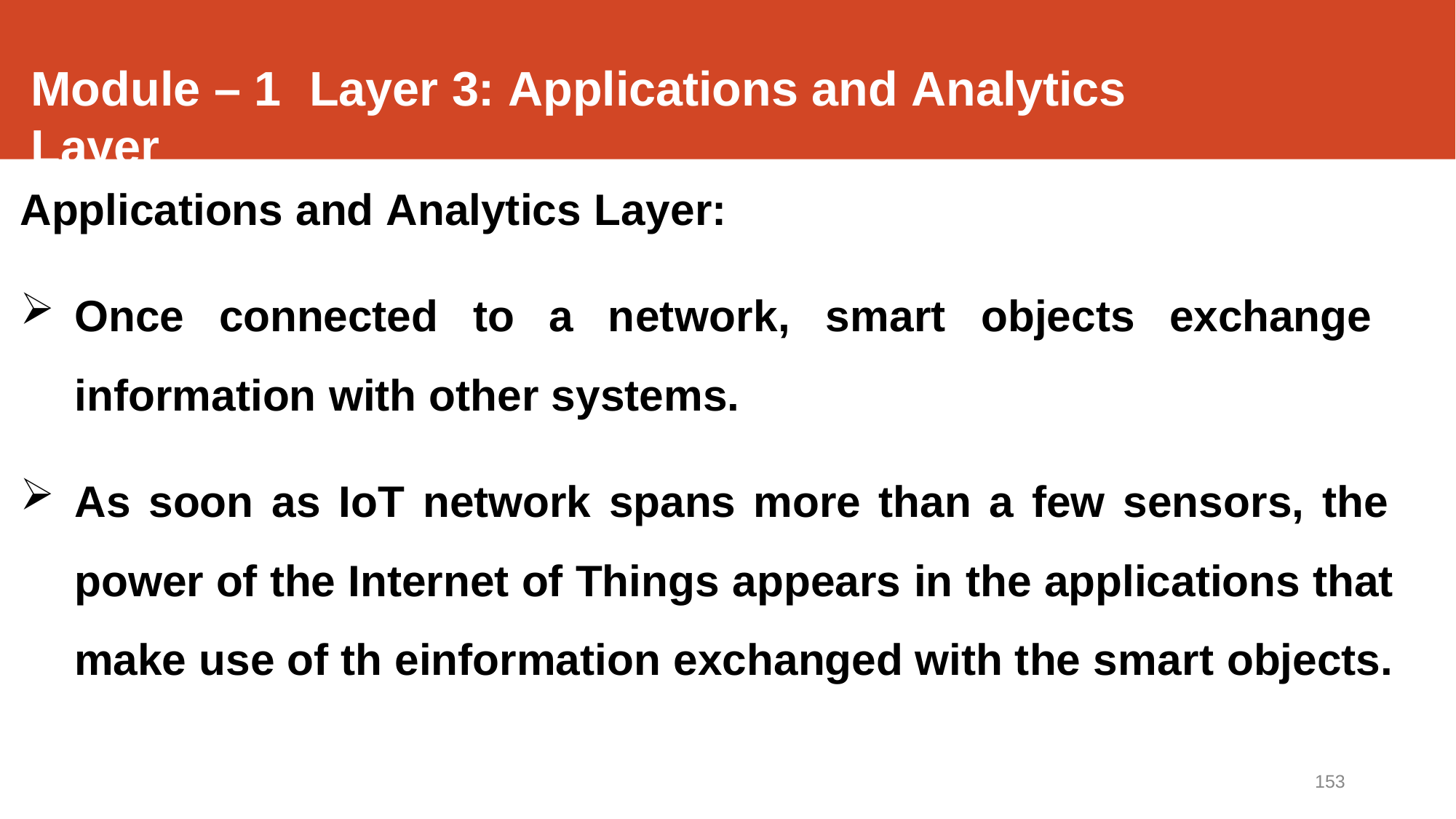

# Module – 1	Layer 3: Applications and Analytics Layer
Applications and Analytics Layer:
Once connected to a network, smart objects exchange  information with other systems.
As soon as IoT network spans more than a few sensors, the  power of the Internet of Things appears in the applications that  make use of th einformation exchanged with the smart objects.
153